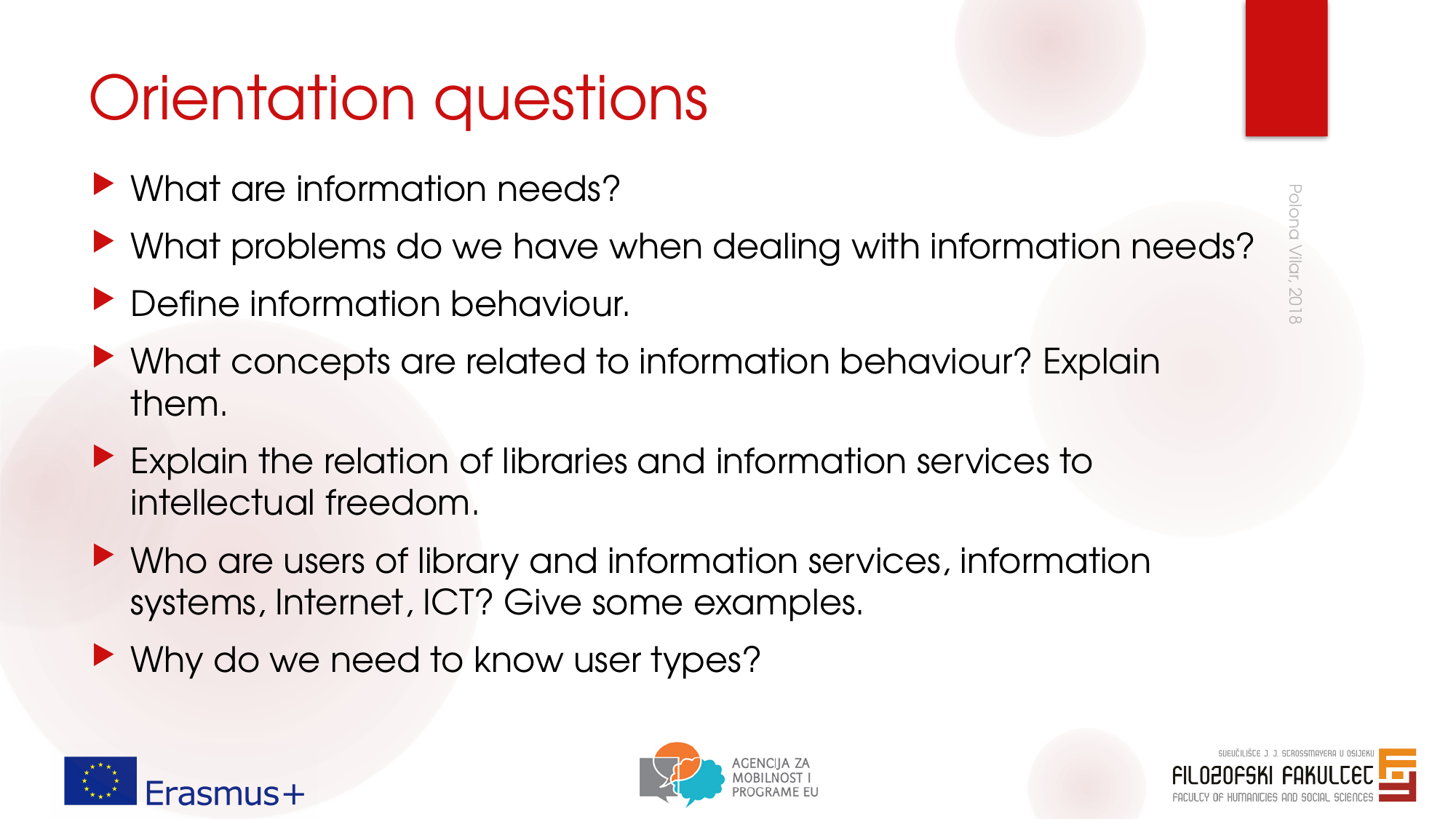

# Orientation questions
What are information needs?
What problems do we have when dealing with information needs?
Define information behaviour.
What concepts are related to information behaviour? Explain them.
Explain the relation of libraries and information services to intellectual freedom.
Who are users of library and information services, information systems, Internet, ICT? Give some examples.
Why do we need to know user types?
Polona Vilar, 2018